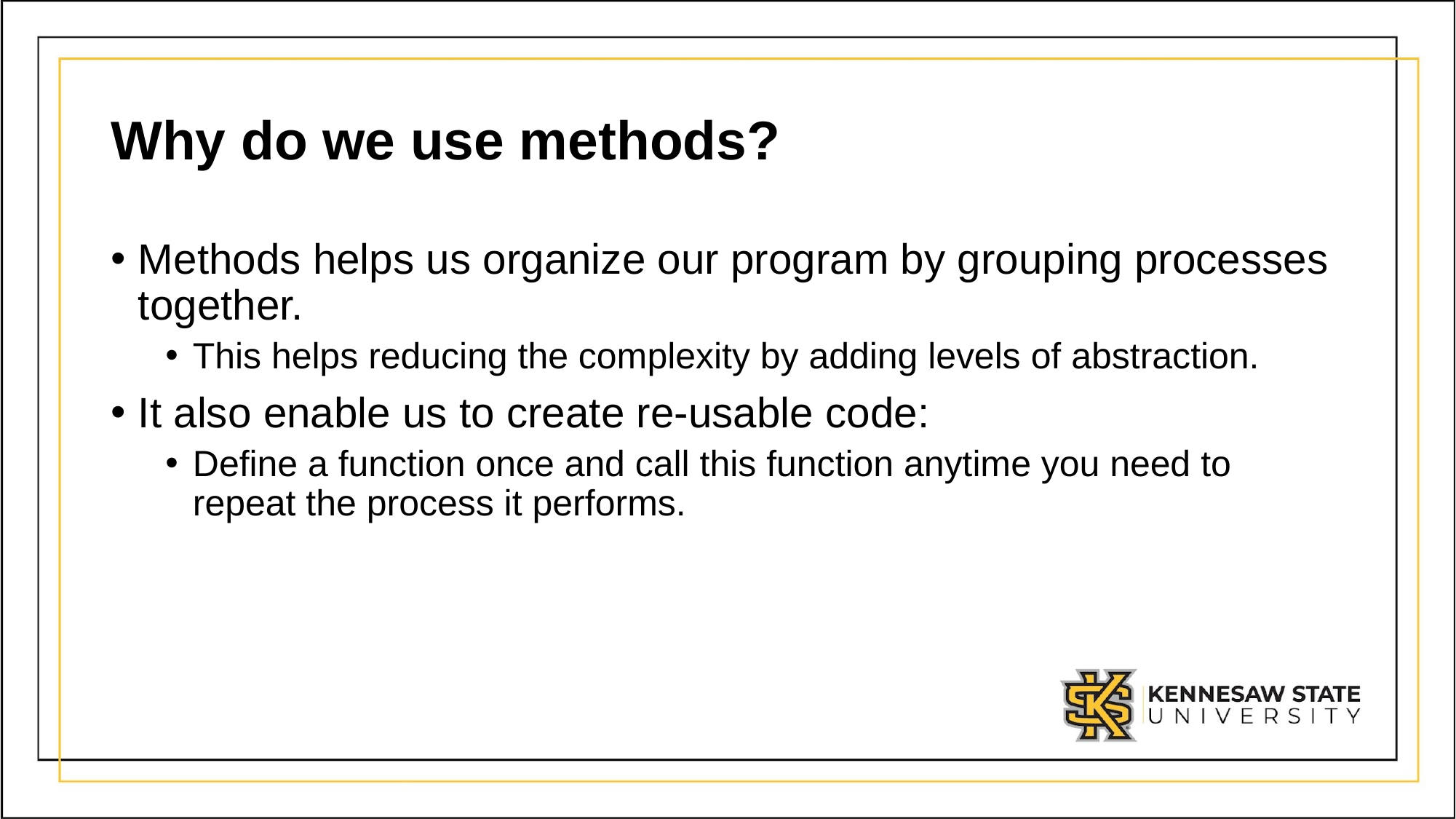

# Why do we use methods?
Methods helps us organize our program by grouping processes together.
This helps reducing the complexity by adding levels of abstraction.
It also enable us to create re-usable code:
Define a function once and call this function anytime you need to repeat the process it performs.